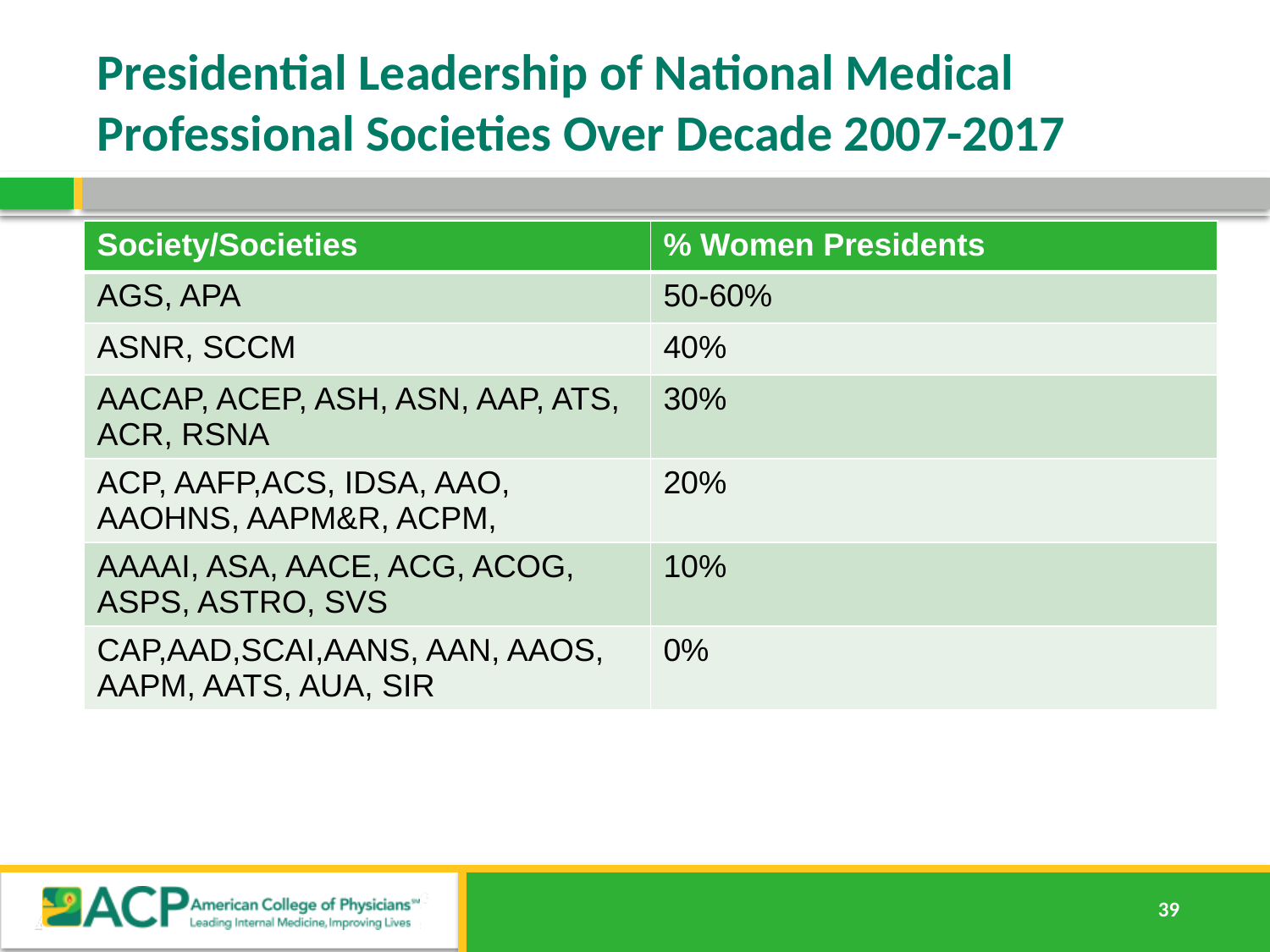

# Presidential Leadership of National Medical Professional Societies Over Decade 2007-2017
| Society/Societies | % Women Presidents |
| --- | --- |
| AGS, APA | 50-60% |
| ASNR, SCCM | 40% |
| AACAP, ACEP, ASH, ASN, AAP, ATS, ACR, RSNA | 30% |
| ACP, AAFP,ACS, IDSA, AAO, AAOHNS, AAPM&R, ACPM, | 20% |
| AAAAI, ASA, AACE, ACG, ACOG, ASPS, ASTRO, SVS | 10% |
| CAP,AAD,SCAI,AANS, AAN, AAOS, AAPM, AATS, AUA, SIR | 0% |